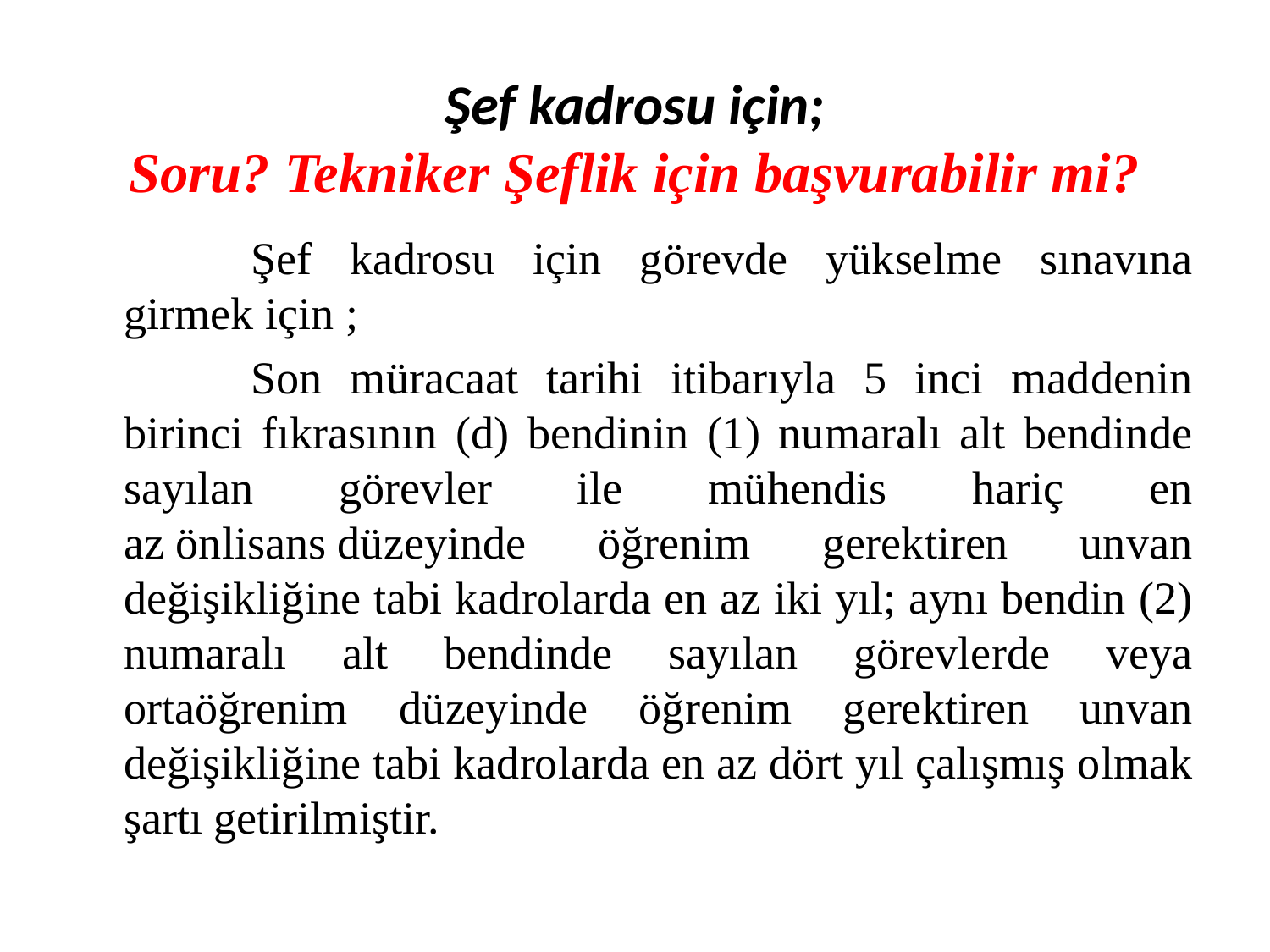

# Şef kadrosu için; Soru? Tekniker Şeflik için başvurabilir mi?
		Şef kadrosu için görevde yükselme sınavına girmek için ;
		Son müracaat tarihi itibarıyla 5 inci maddenin birinci fıkrasının (d) bendinin (1) numaralı alt bendinde sayılan görevler ile mühendis hariç en az önlisans düzeyinde öğrenim gerektiren unvan değişikliğine tabi kadrolarda en az iki yıl; aynı bendin (2) numaralı alt bendinde sayılan görevlerde veya ortaöğrenim düzeyinde öğrenim gerektiren unvan değişikliğine tabi kadrolarda en az dört yıl çalışmış olmak şartı getirilmiştir.